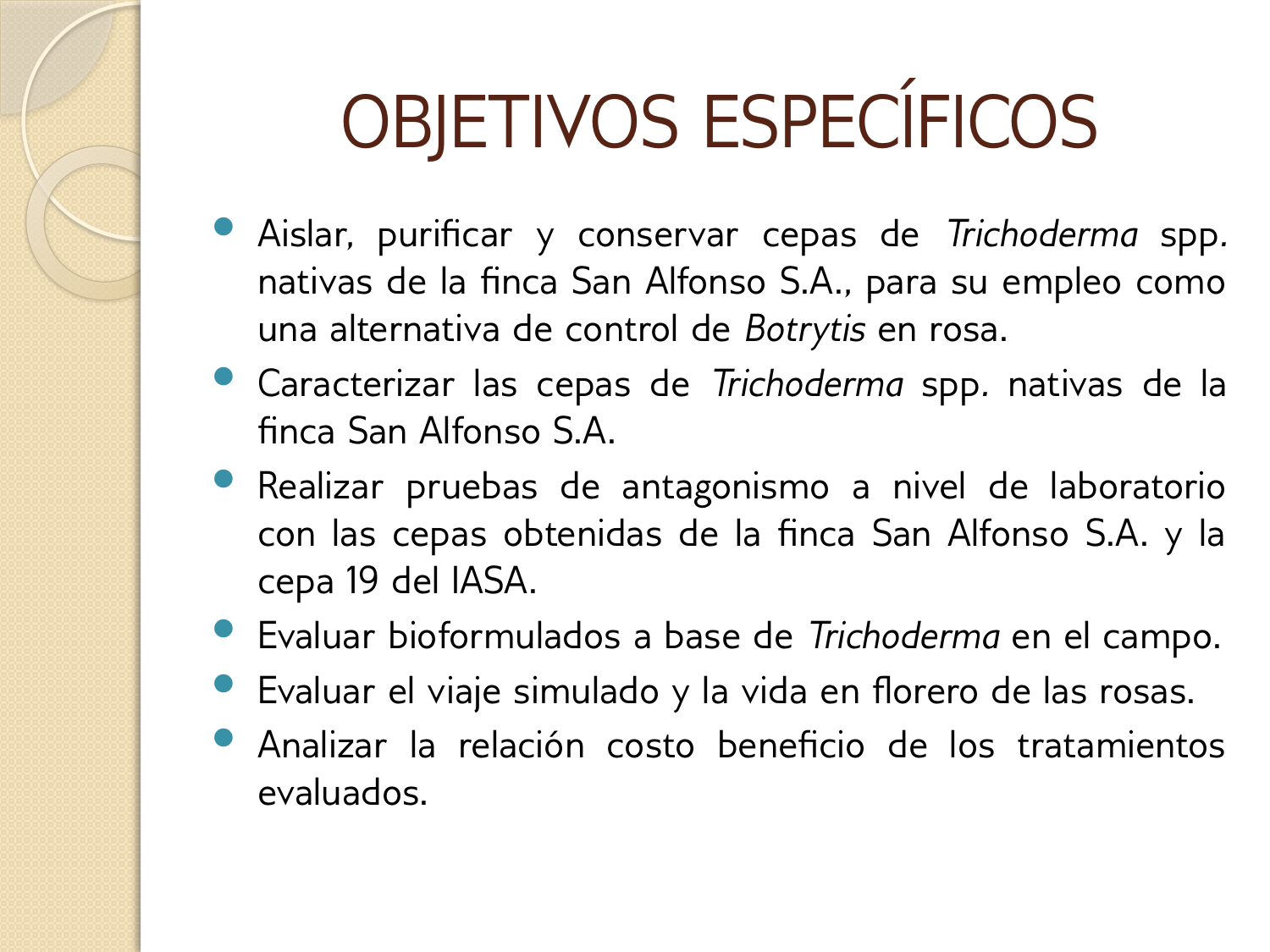

# OBJETIVOS ESPECÍFICOS
Aislar, purificar y conservar cepas de Trichoderma spp. nativas de la finca San Alfonso S.A., para su empleo como una alternativa de control de Botrytis en rosa.
Caracterizar las cepas de Trichoderma spp. nativas de la finca San Alfonso S.A.
Realizar pruebas de antagonismo a nivel de laboratorio con las cepas obtenidas de la finca San Alfonso S.A. y la cepa 19 del IASA.
Evaluar bioformulados a base de Trichoderma en el campo.
Evaluar el viaje simulado y la vida en florero de las rosas.
Analizar la relación costo beneficio de los tratamientos evaluados.